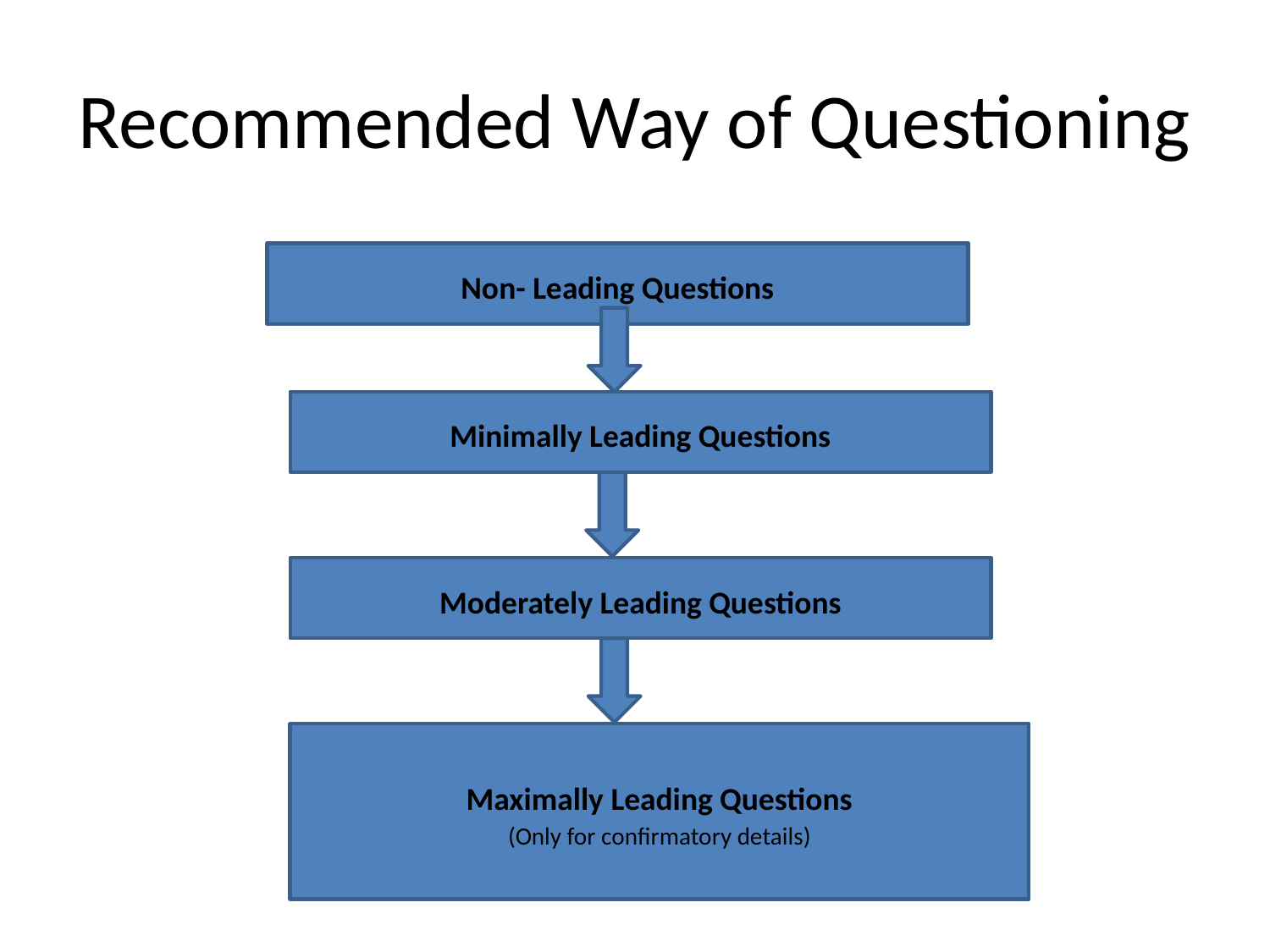

# Recommended Way of Questioning
Non- Leading Questions

Minimally Leading Questions

Moderately Leading Questions

Maximally Leading Questions
(Only for confirmatory details)